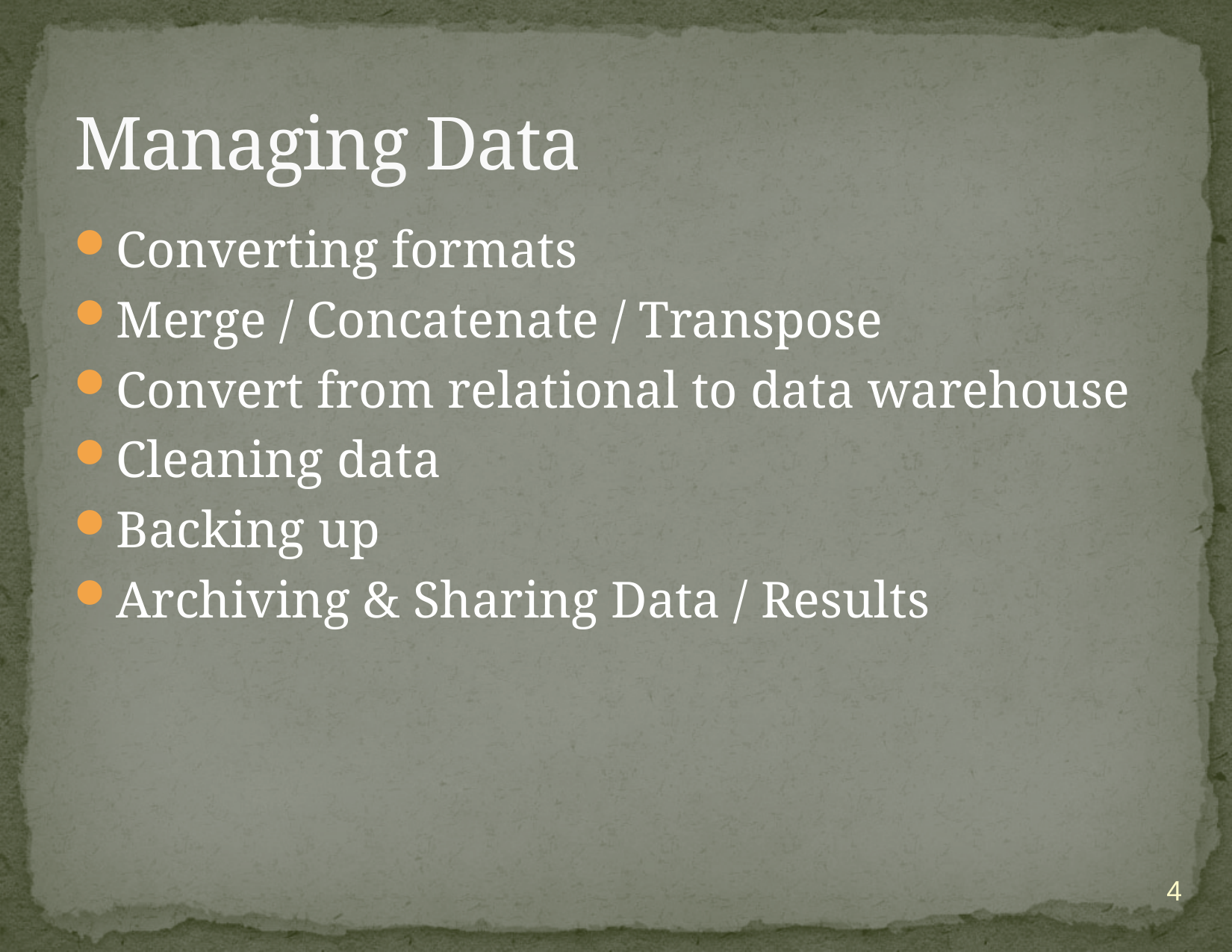

# Managing Data
Converting formats
Merge / Concatenate / Transpose
Convert from relational to data warehouse
Cleaning data
Backing up
Archiving & Sharing Data / Results
4